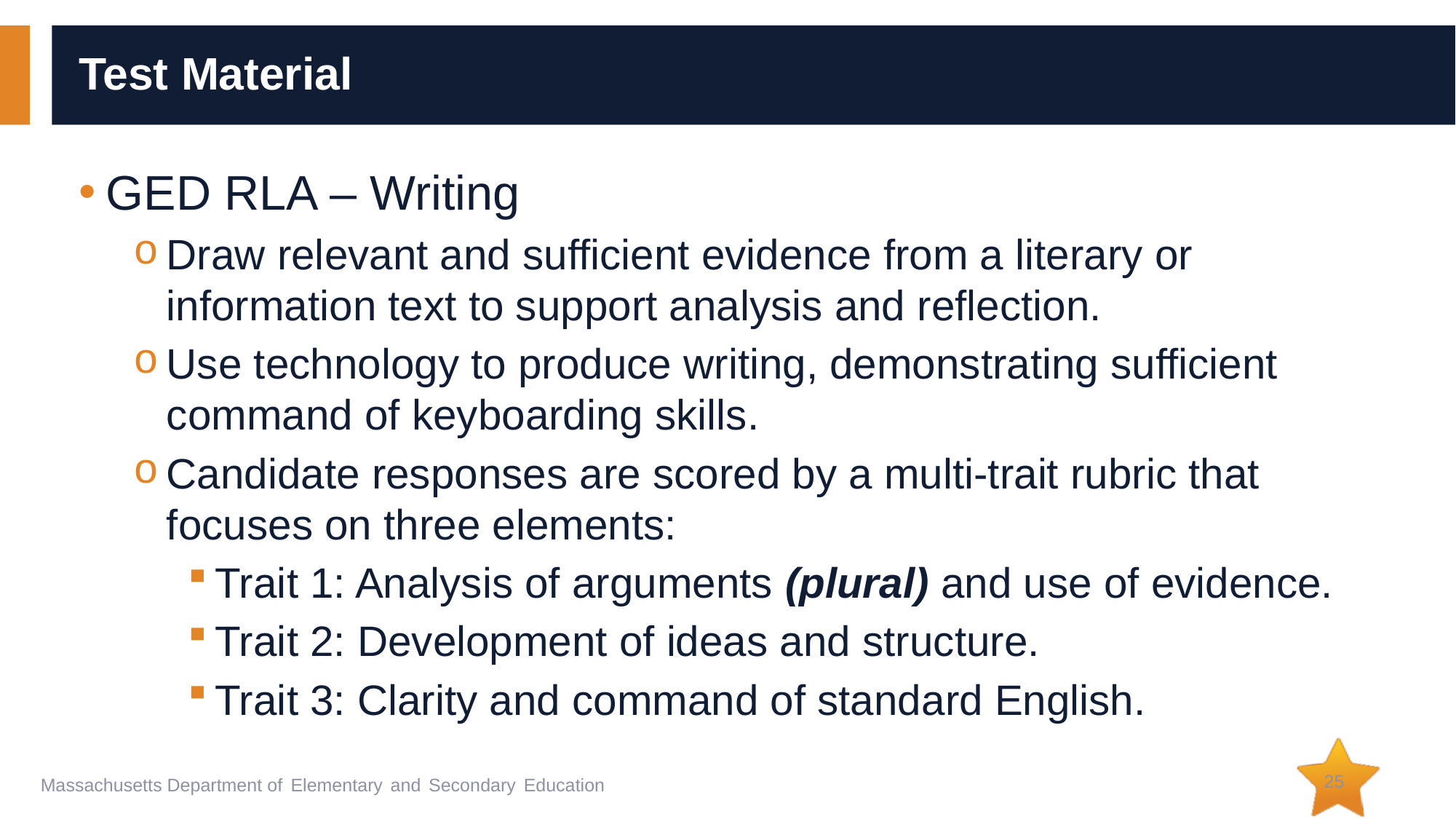

# Test Material
GED RLA – Writing
Draw relevant and sufficient evidence from a literary or information text to support analysis and reflection.
Use technology to produce writing, demonstrating sufficient command of keyboarding skills.
Candidate responses are scored by a multi-trait rubric that focuses on three elements:
Trait 1: Analysis of arguments (plural) and use of evidence.
Trait 2: Development of ideas and structure.
Trait 3: Clarity and command of standard English.

25